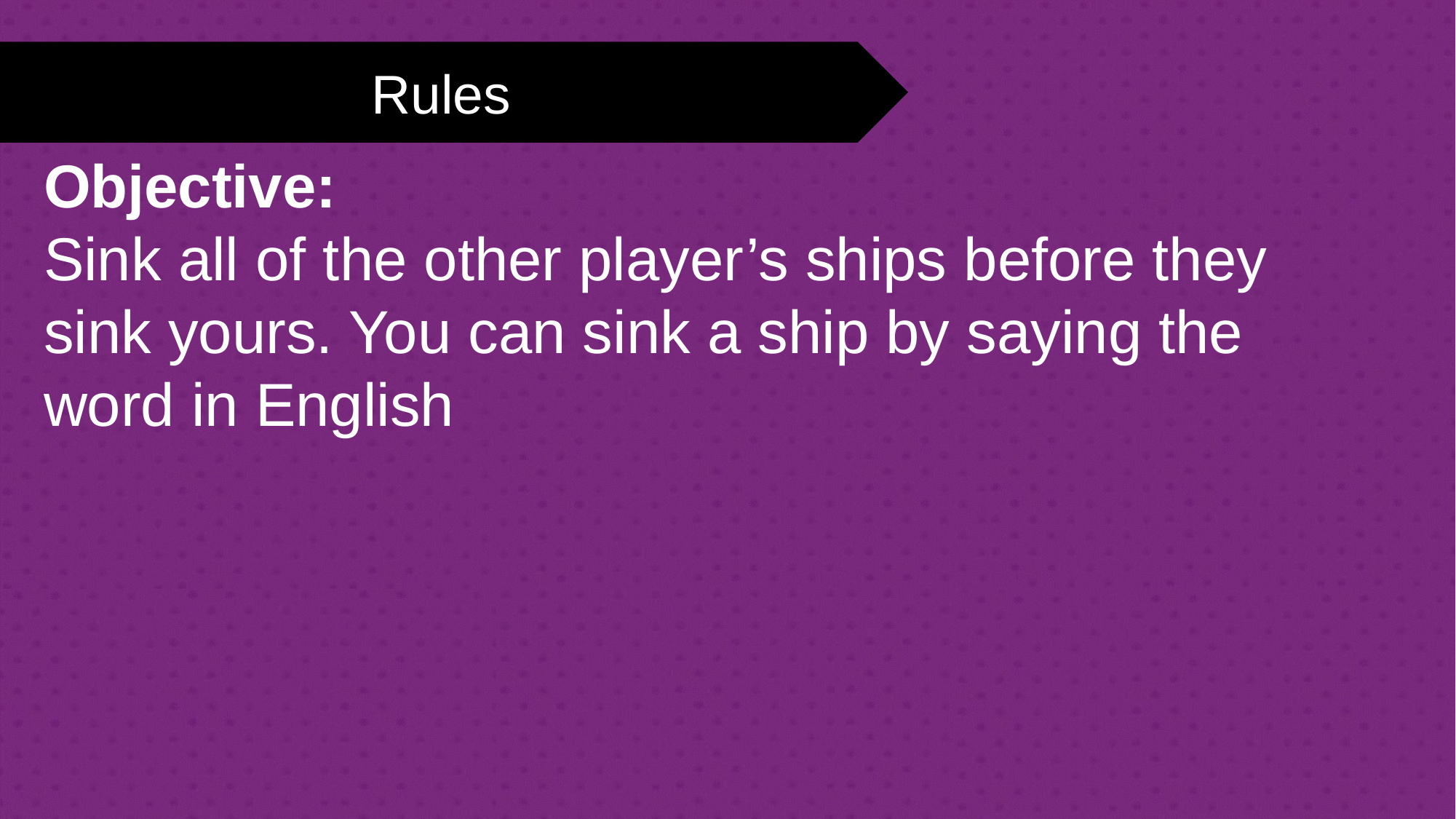

Rules
Objective:
Sink all of the other player’s ships before they sink yours. You can sink a ship by saying the word in English